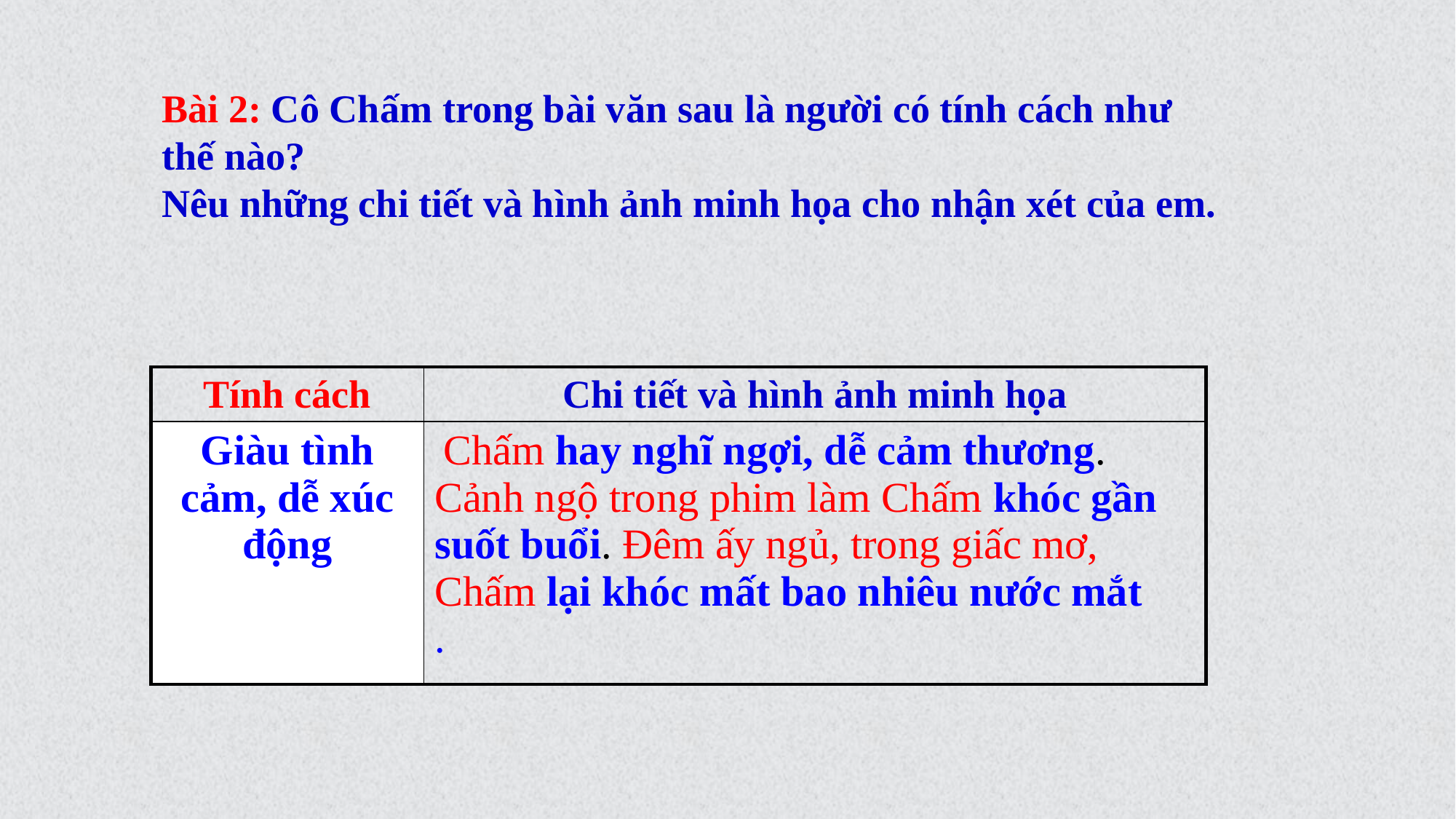

Bài 2: Cô Chấm trong bài văn sau là người có tính cách như thế nào?
Nêu những chi tiết và hình ảnh minh họa cho nhận xét của em.
| Tính cách | Chi tiết và hình ảnh minh họa |
| --- | --- |
| Giàu tình cảm, dễ xúc động | Chấm hay nghĩ ngợi, dễ cảm thương. Cảnh ngộ trong phim làm Chấm khóc gần suốt buổi. Đêm ấy ngủ, trong giấc mơ, Chấm lại khóc mất bao nhiêu nước mắt . |